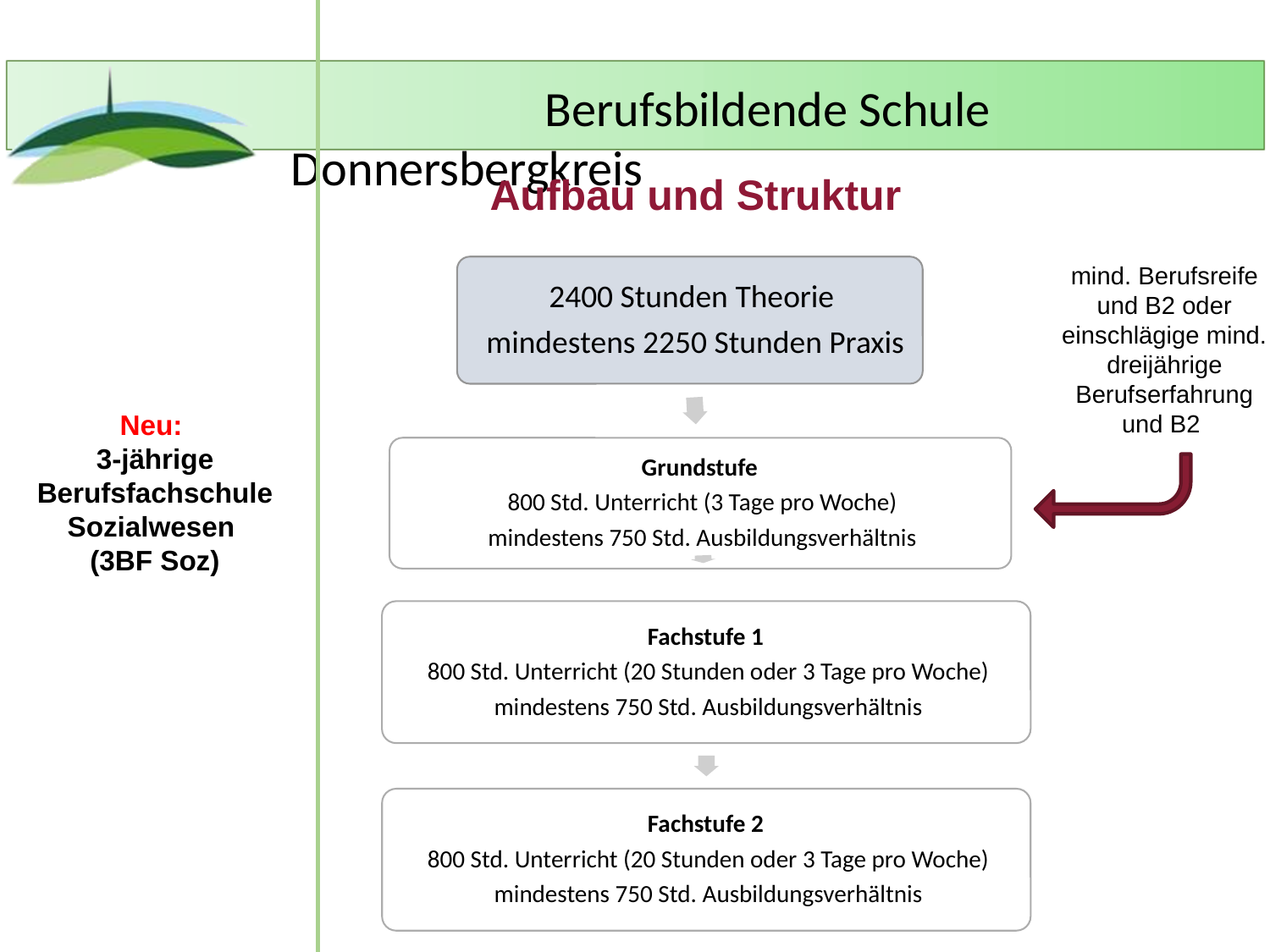

Aufbau und Struktur
2400 Stunden Theorie
 mindestens 2250 Stunden Praxis
Grundstufe
800 Std. Unterricht (3 Tage pro Woche)
mindestens 750 Std. Ausbildungsverhältnis
Fachstufe 1
800 Std. Unterricht (20 Stunden oder 3 Tage pro Woche)
mindestens 750 Std. Ausbildungsverhältnis
Fachstufe 2
800 Std. Unterricht (20 Stunden oder 3 Tage pro Woche)
mindestens 750 Std. Ausbildungsverhältnis
mind. Berufsreife und B2 oder einschlägige mind. dreijährige Berufserfahrung und B2

Neu:
3-jährige Berufsfachschule Sozialwesen
(3BF Soz)